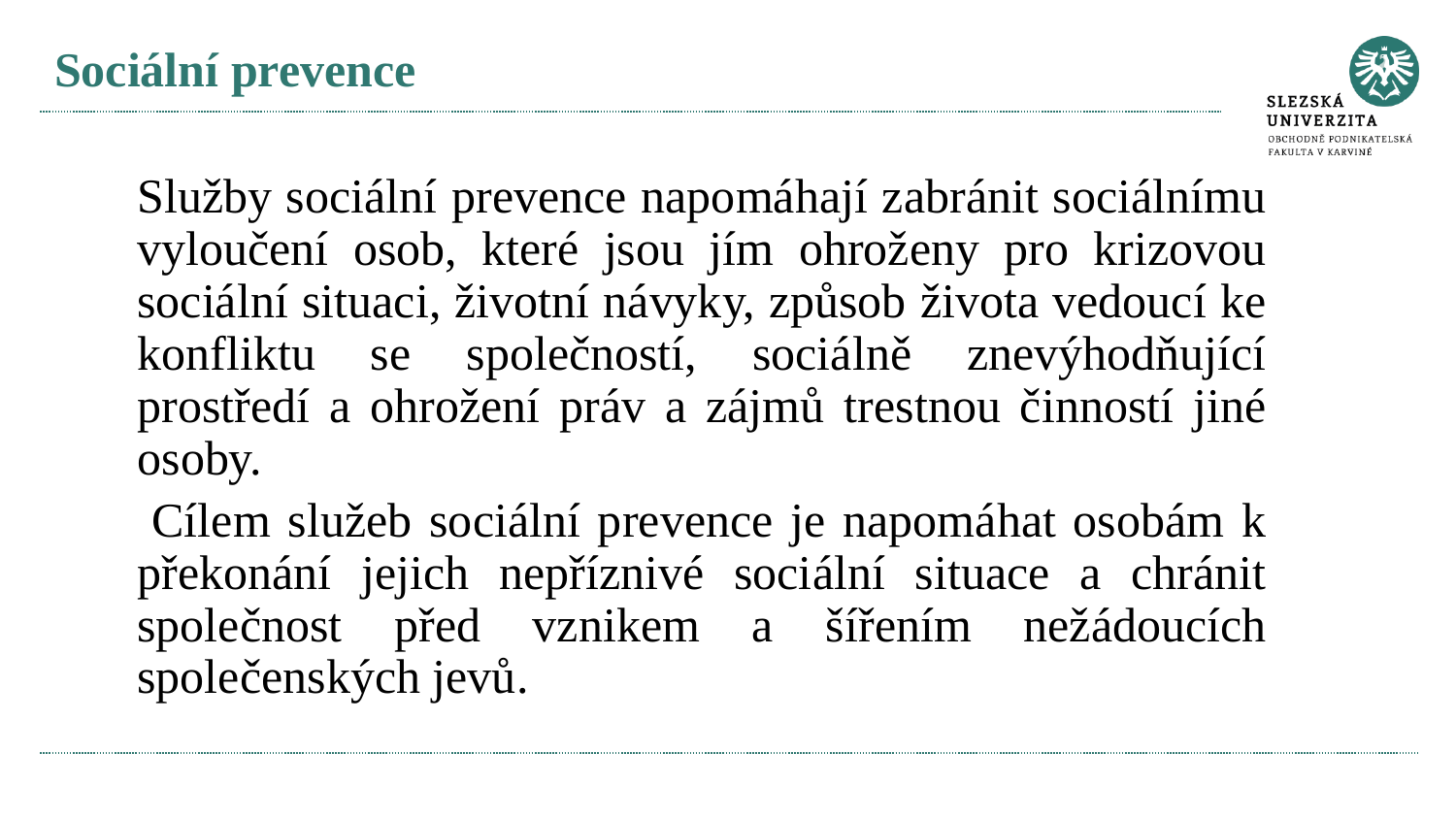

# Sociální prevence
	Služby sociální prevence napomáhají zabránit sociálnímu vyloučení osob, které jsou jím ohroženy pro krizovou sociální situaci, životní návyky, způsob života vedoucí ke konfliktu se společností, sociálně znevýhodňující prostředí a ohrožení práv a zájmů trestnou činností jiné osoby.
    Cílem služeb sociální prevence je napomáhat osobám k překonání jejich nepříznivé sociální situace a chránit společnost před vznikem a šířením nežádoucích společenských jevů.